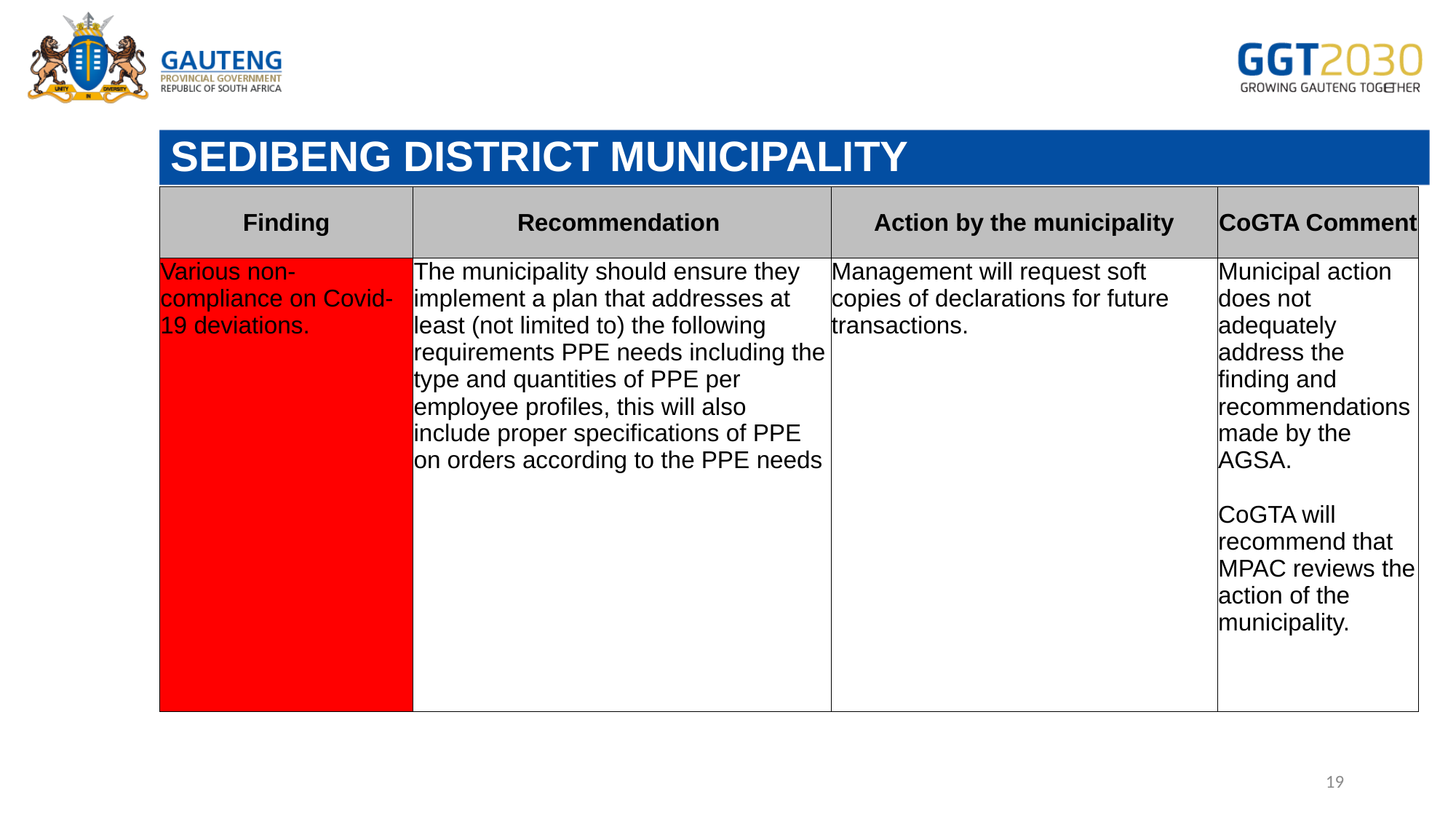

# SEDIBENG DISTRICT MUNICIPALITY
| Finding | Recommendation | Action by the municipality | CoGTA Comment |
| --- | --- | --- | --- |
| Various non-compliance on Covid-19 deviations. | The municipality should ensure they implement a plan that addresses at least (not limited to) the following requirements PPE needs including the type and quantities of PPE per employee profiles, this will also include proper specifications of PPE on orders according to the PPE needs | Management will request soft copies of declarations for future transactions. | Municipal action does not adequately address the finding and recommendations made by the AGSA. CoGTA will recommend that MPAC reviews the action of the municipality. |
19